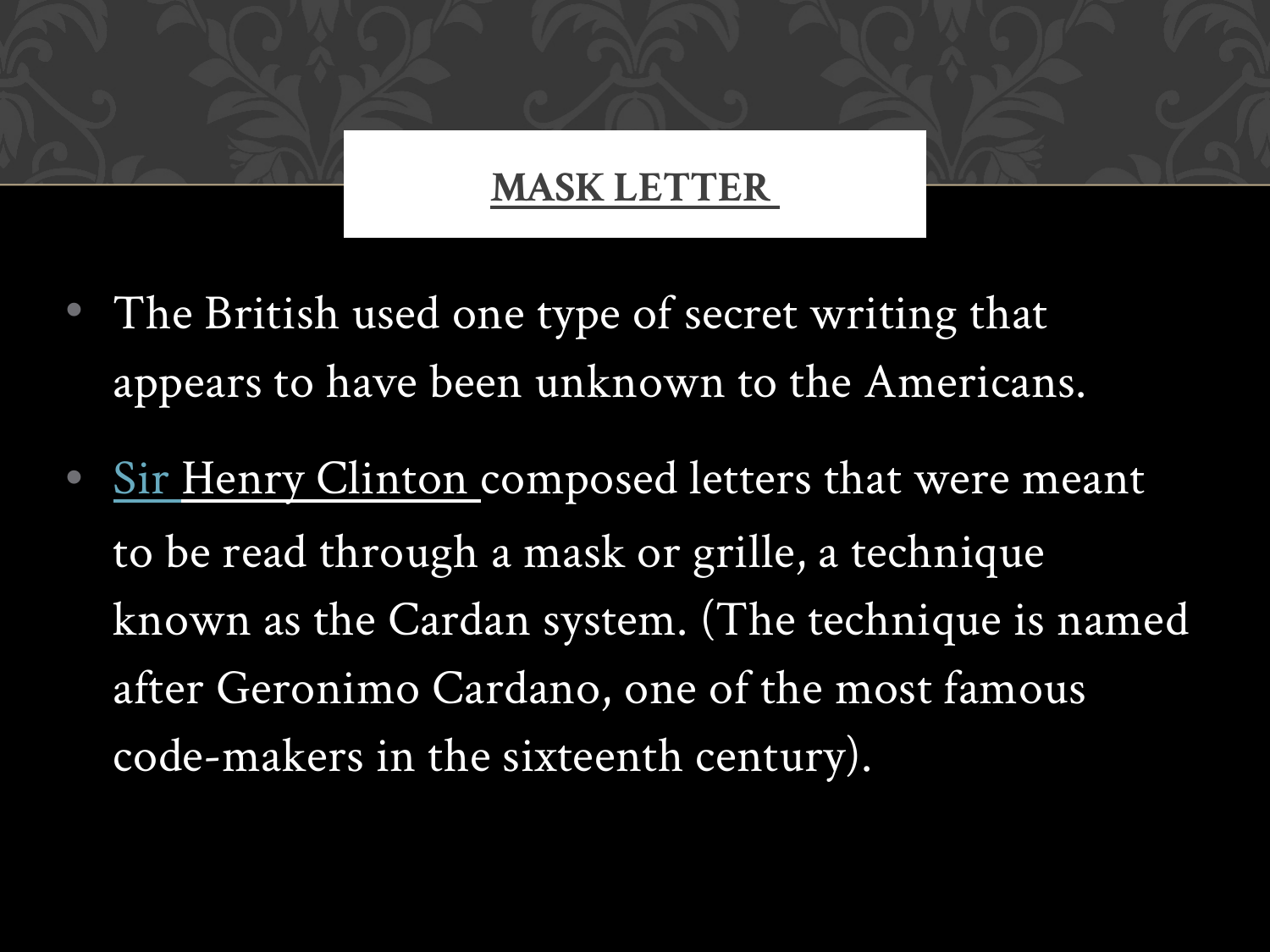

# Mask Letter
The British used one type of secret writing that appears to have been unknown to the Americans.
Sir Henry Clinton composed letters that were meant to be read through a mask or grille, a technique known as the Cardan system. (The technique is named after Geronimo Cardano, one of the most famous code-makers in the sixteenth century).